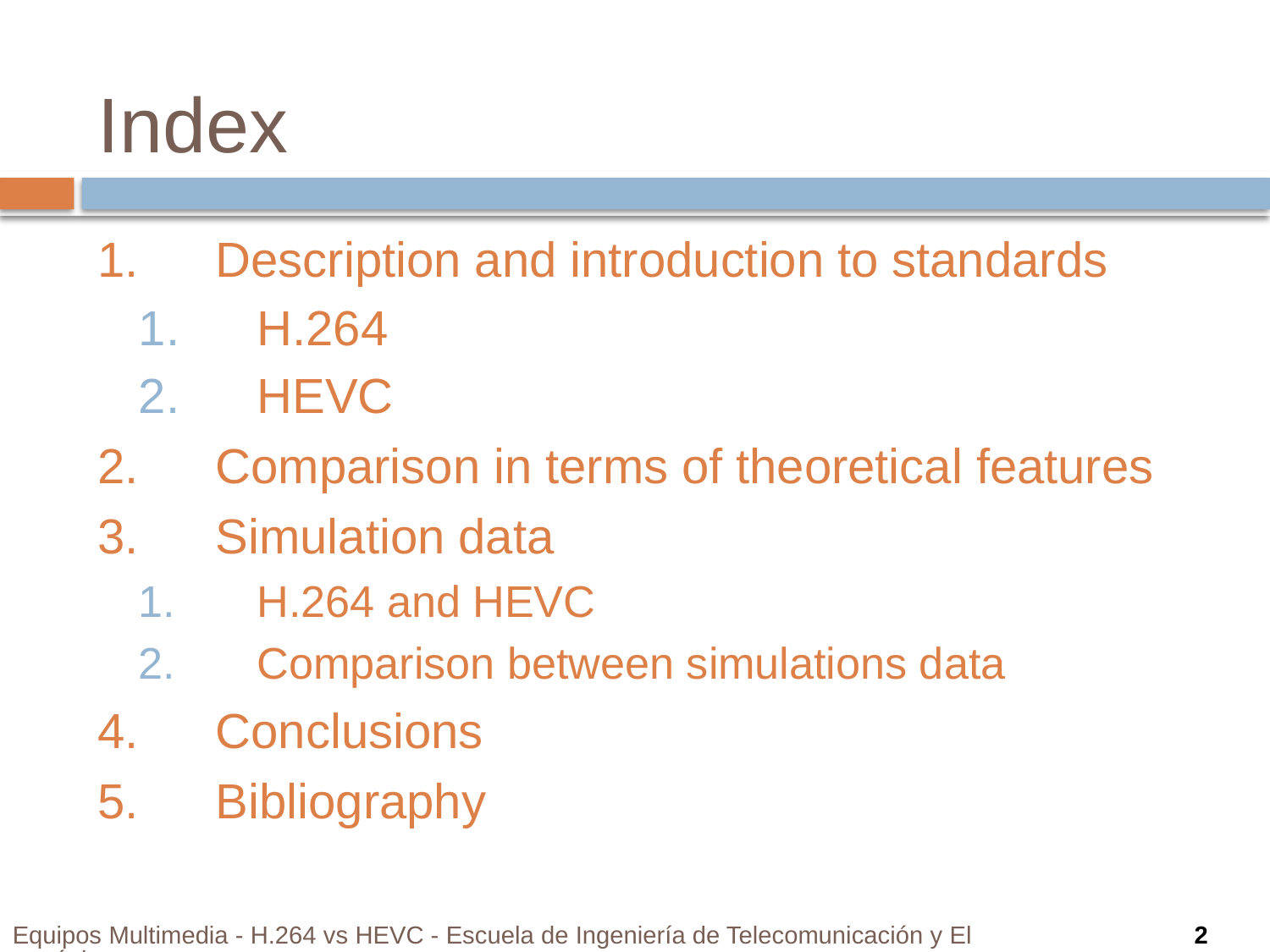

# Index
Description and introduction to standards
H.264
HEVC
Comparison in terms of theoretical features
Simulation data
H.264 and HEVC
Comparison between simulations data
Conclusions
Bibliography

Equipos Multimedia - H.264 vs HEVC - Escuela de Ingeniería de Telecomunicación y Electrónica
2